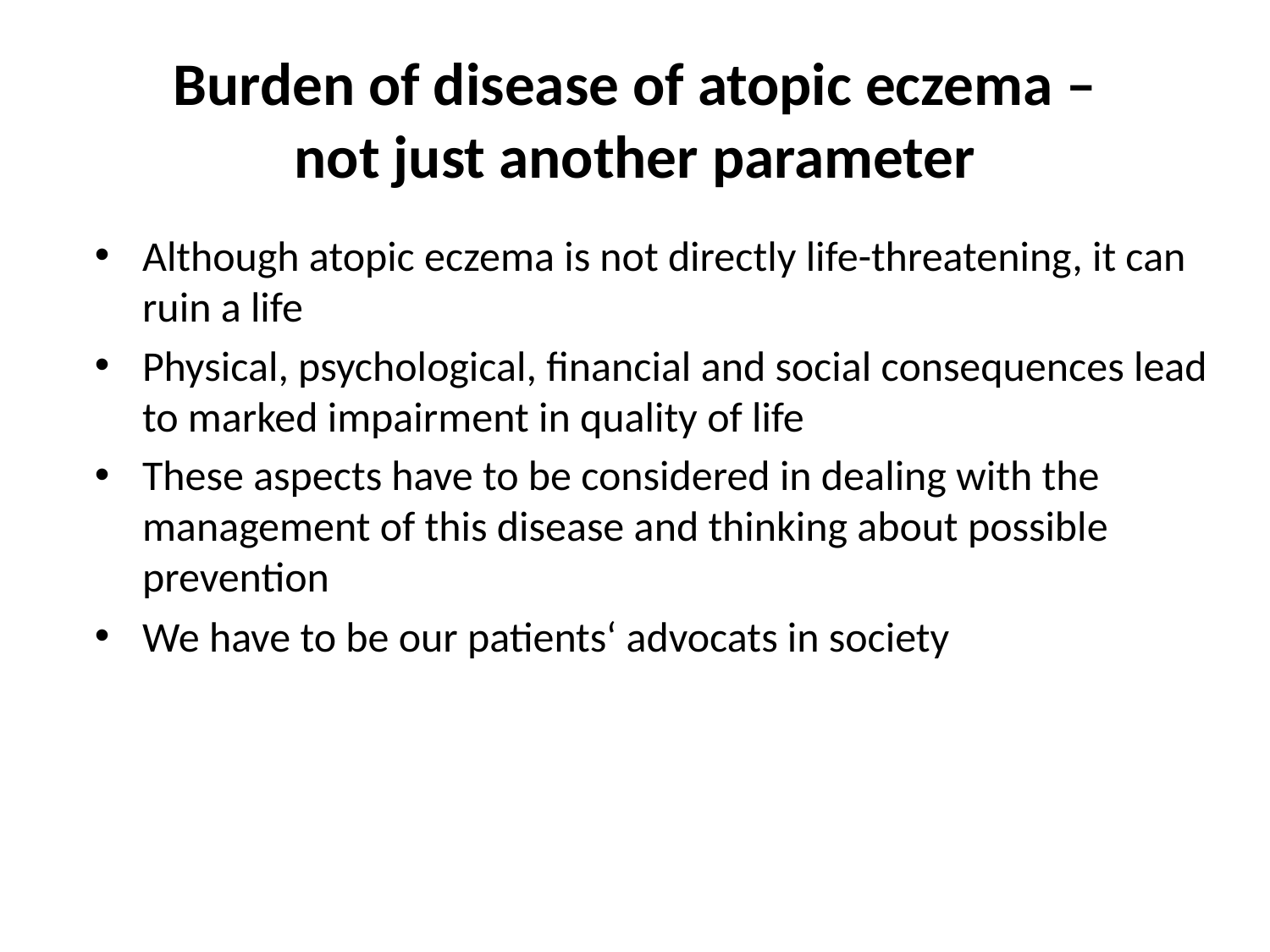

# Burden of disease of atopic eczema – not just another parameter
Although atopic eczema is not directly life-threatening, it can ruin a life
Physical, psychological, financial and social consequences lead to marked impairment in quality of life
These aspects have to be considered in dealing with the management of this disease and thinking about possible prevention
We have to be our patients‘ advocats in society